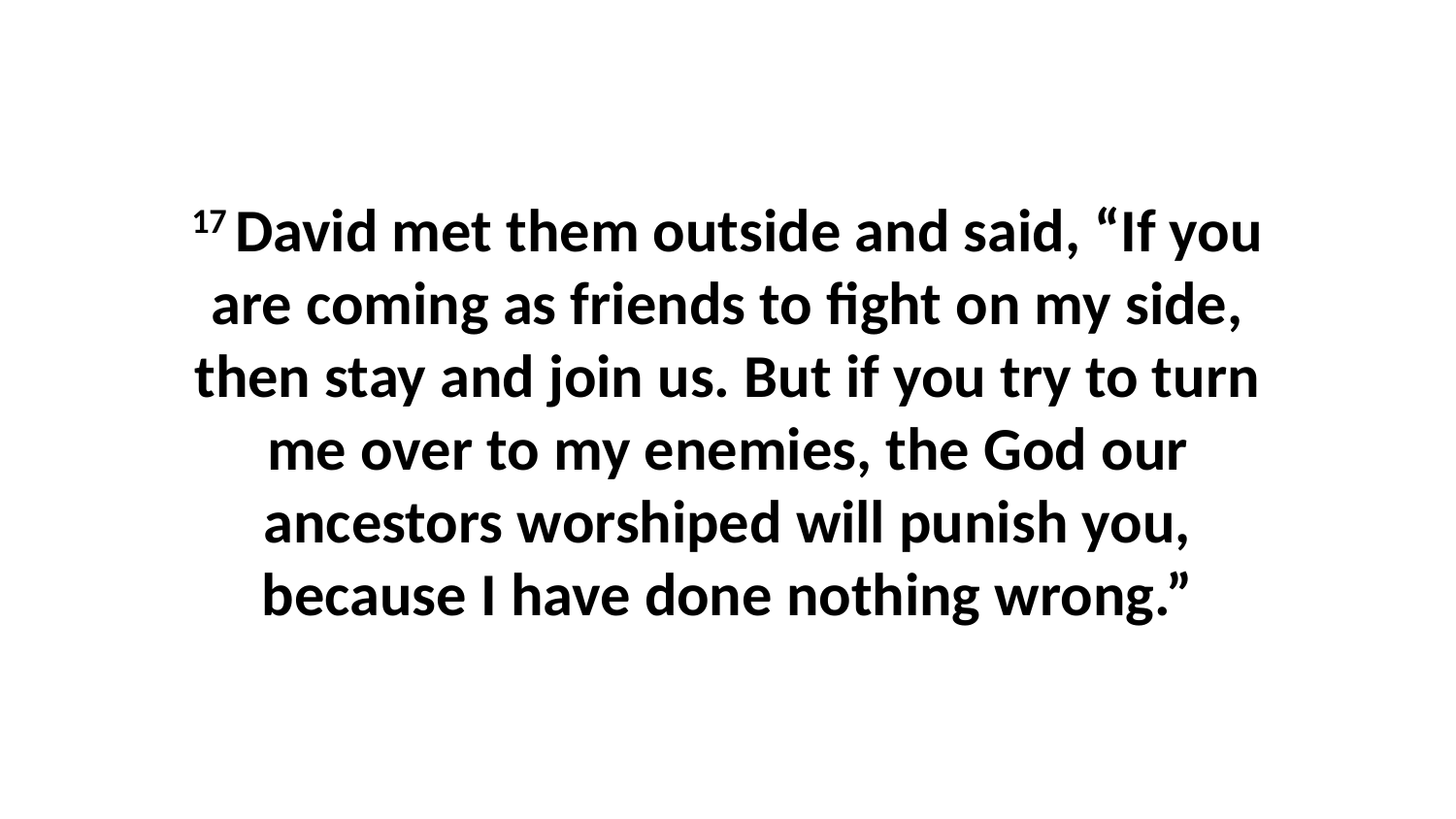

17 David met them outside and said, “If you are coming as friends to fight on my side, then stay and join us. But if you try to turn me over to my enemies, the God our ancestors worshiped will punish you, because I have done nothing wrong.”